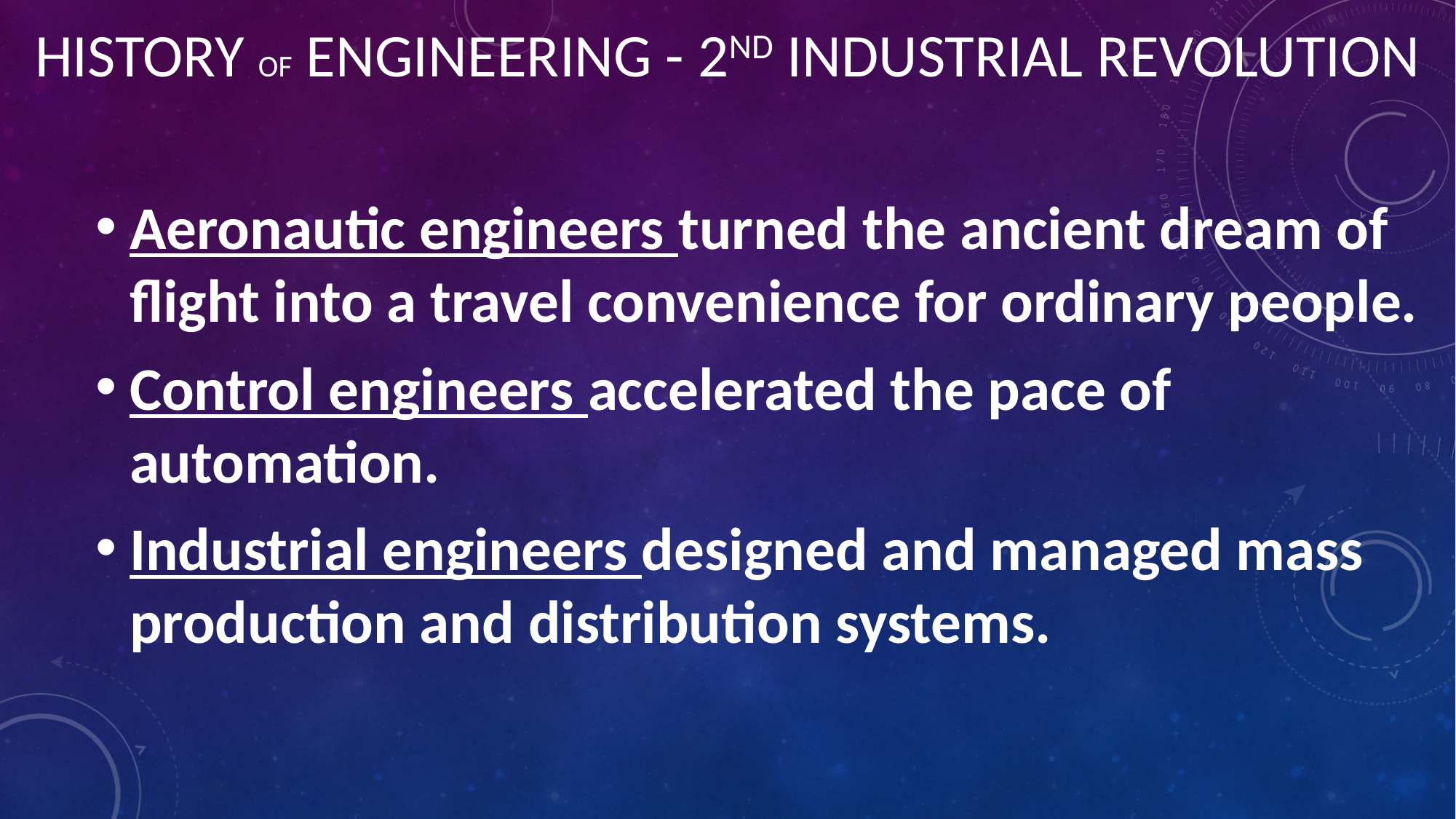

# HISTORY OF ENGINEERING - 2nd Industrial revolution
Aeronautic engineers turned the ancient dream of flight into a travel convenience for ordinary people.
Control engineers accelerated the pace of automation.
Industrial engineers designed and managed mass production and distribution systems.